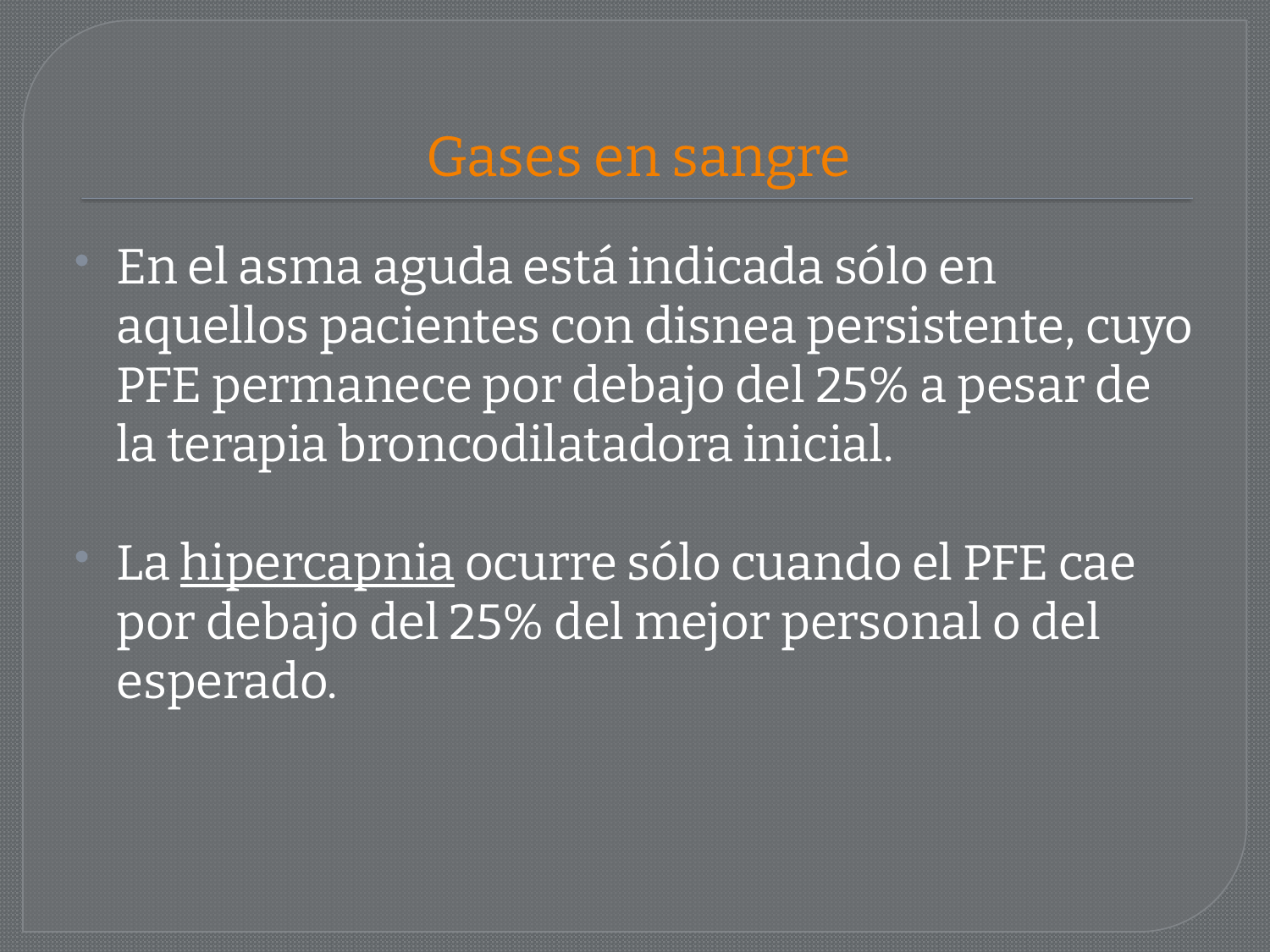

# Gases en sangre
En el asma aguda está indicada sólo en aquellos pacientes con disnea persistente, cuyo PFE permanece por debajo del 25% a pesar de la terapia broncodilatadora inicial.

La hipercapnia ocurre sólo cuando el PFE cae por debajo del 25% del mejor personal o del esperado.